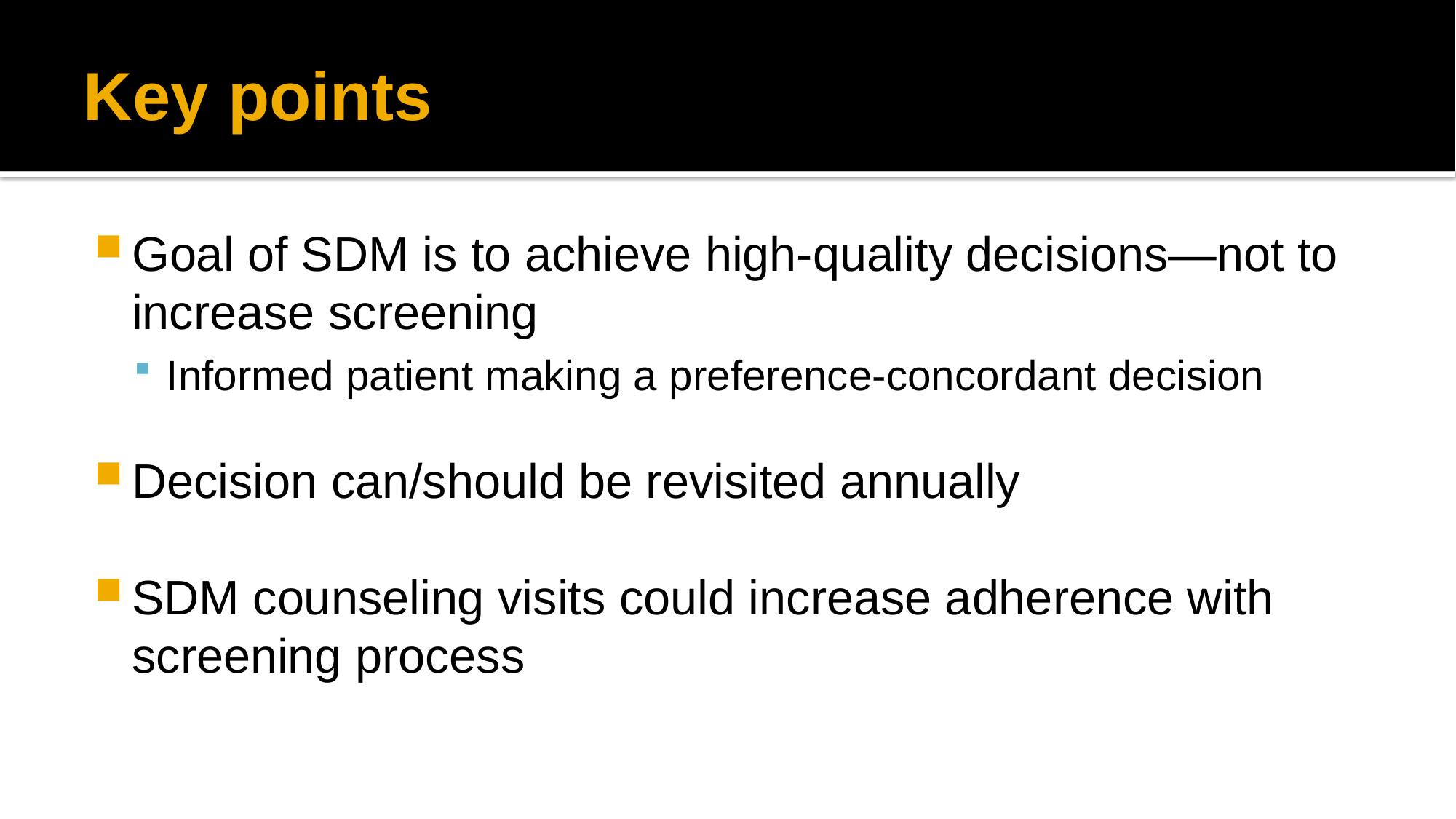

# Key points
Goal of SDM is to achieve high-quality decisions—not to increase screening
Informed patient making a preference-concordant decision
Decision can/should be revisited annually
SDM counseling visits could increase adherence with screening process